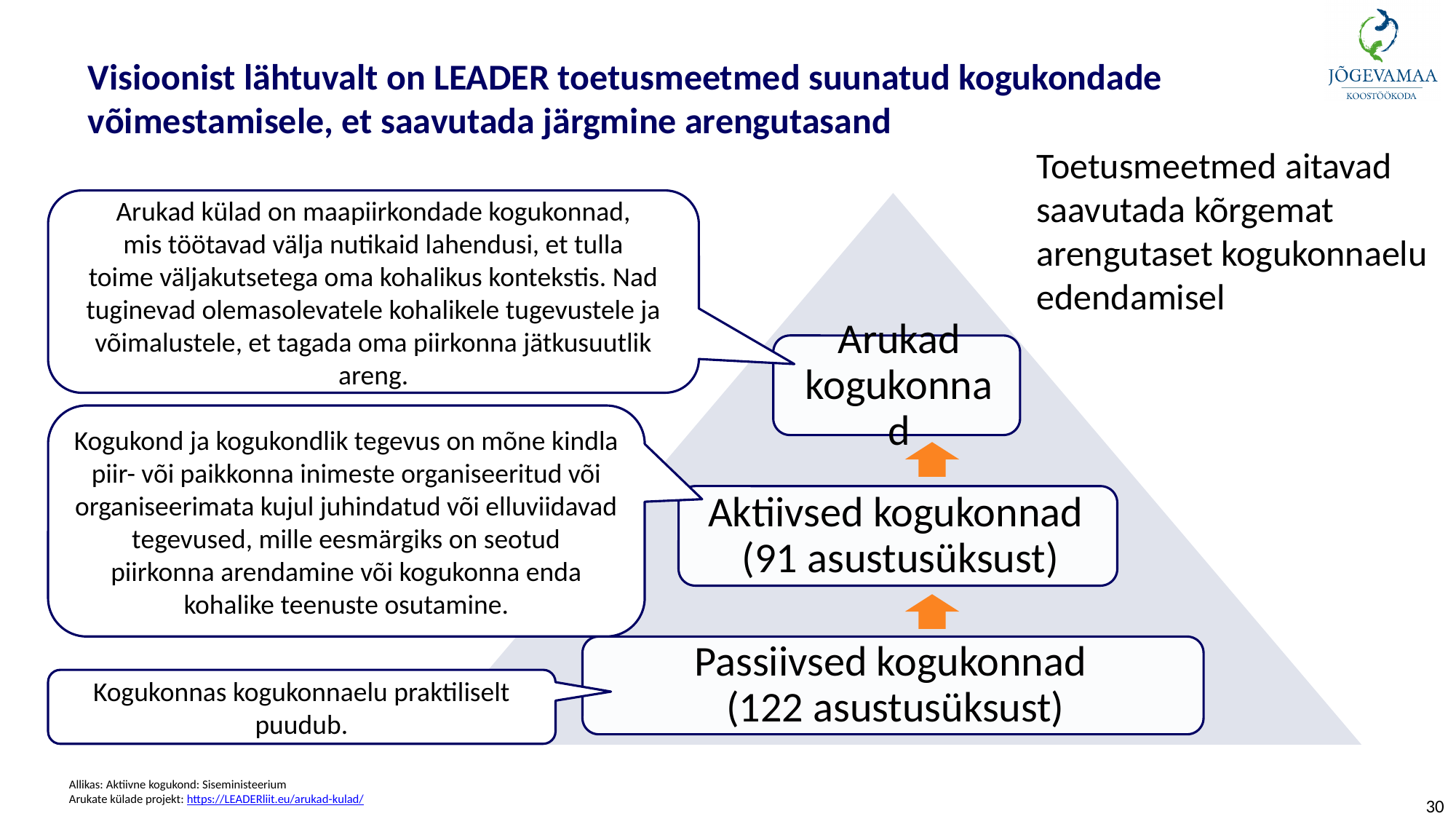

# Visioonist lähtuvalt on LEADER toetusmeetmed suunatud kogukondade võimestamisele, et saavutada järgmine arengutasand
Toetusmeetmed aitavad saavutada kõrgemat arengutaset kogukonnaelu edendamisel
Arukad külad on maapiirkondade kogukonnad,
mis töötavad välja nutikaid lahendusi, et tulla
toime väljakutsetega oma kohalikus kontekstis. Nad
tuginevad olemasolevatele kohalikele tugevustele ja
võimalustele, et tagada oma piirkonna jätkusuutlik
areng.
Arukad kogukonnad
Aktiivsed kogukonnad
(91 asustusüksust)
Passiivsed kogukonnad
(122 asustusüksust)
Kogukond ja kogukondlik tegevus on mõne kindla piir- või paikkonna inimeste organiseeritud või
organiseerimata kujul juhindatud või elluviidavad tegevused, mille eesmärgiks on seotud
piirkonna arendamine või kogukonna enda kohalike teenuste osutamine.

Kogukonnas kogukonnaelu praktiliselt puudub.
Allikas: Aktiivne kogukond: Siseministeerium
Arukate külade projekt: https://LEADERliit.eu/arukad-kulad/
30